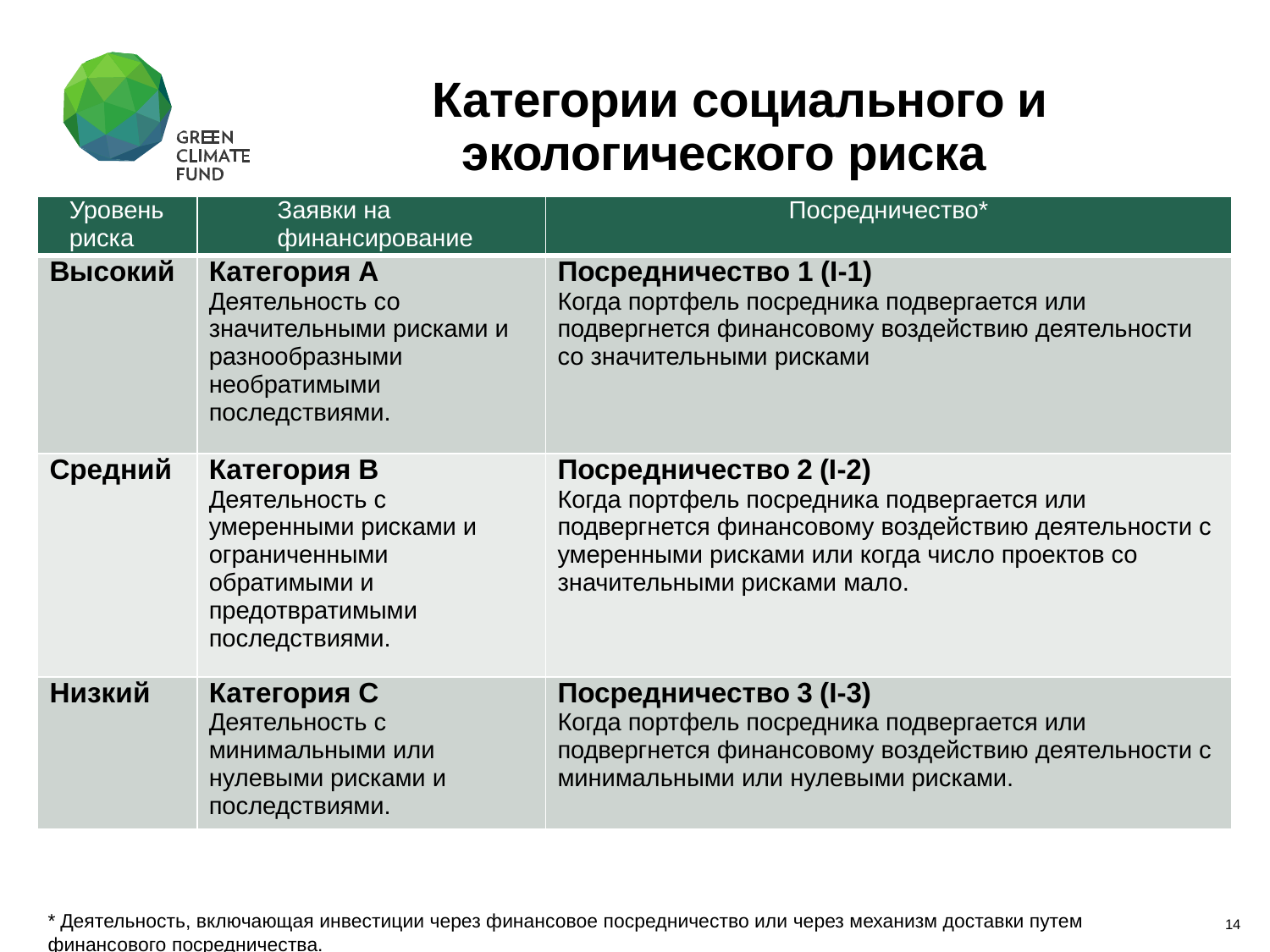

Категории социального и экологического риска
| Уровень риска | Заявки на финансирование | Посредничество\* |
| --- | --- | --- |
| Высокий | Категория A Деятельность со значительными рисками и разнообразными необратимыми последствиями. | Посредничество 1 (I-1) Когда портфель посредника подвергается или подвергнется финансовому воздействию деятельности со значительными рисками |
| Средний | Категория B Деятельность с умеренными рисками и ограниченными обратимыми и предотвратимыми последствиями. | Посредничество 2 (I-2) Когда портфель посредника подвергается или подвергнется финансовому воздействию деятельности с умеренными рисками или когда число проектов со значительными рисками мало. |
| Низкий | Категория C Деятельность с минимальными или нулевыми рисками и последствиями. | Посредничество 3 (I-3) Когда портфель посредника подвергается или подвергнется финансовому воздействию деятельности с минимальными или нулевыми рисками. |
* Деятельность, включающая инвестиции через финансовое посредничество или через механизм доставки путем финансового посредничества.
14